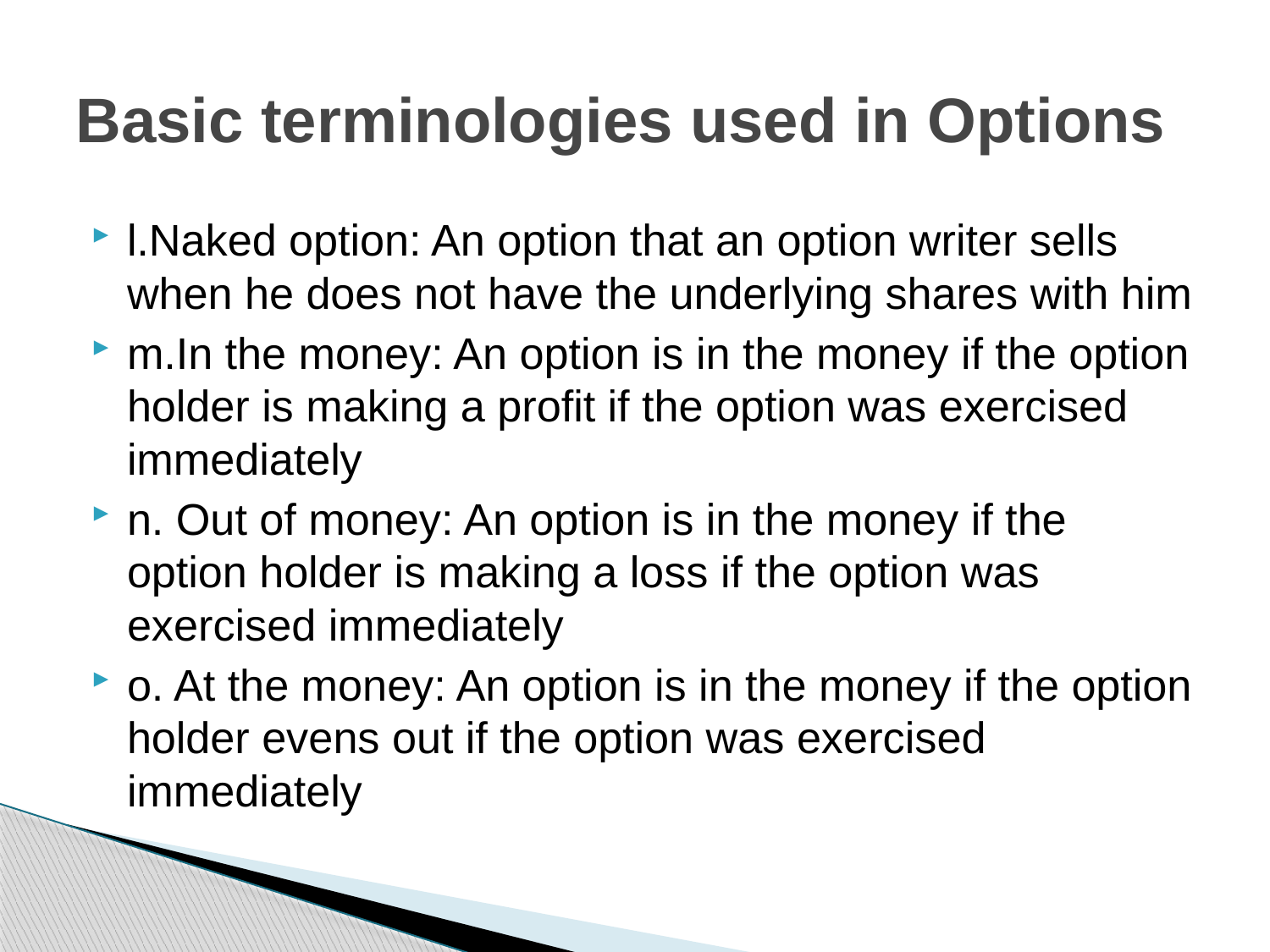

# Basic terminologies used in Options
l.Naked option: An option that an option writer sells when he does not have the underlying shares with him
m.In the money: An option is in the money if the option holder is making a profit if the option was exercised immediately
n. Out of money: An option is in the money if the option holder is making a loss if the option was exercised immediately
o. At the money: An option is in the money if the option holder evens out if the option was exercised immediately